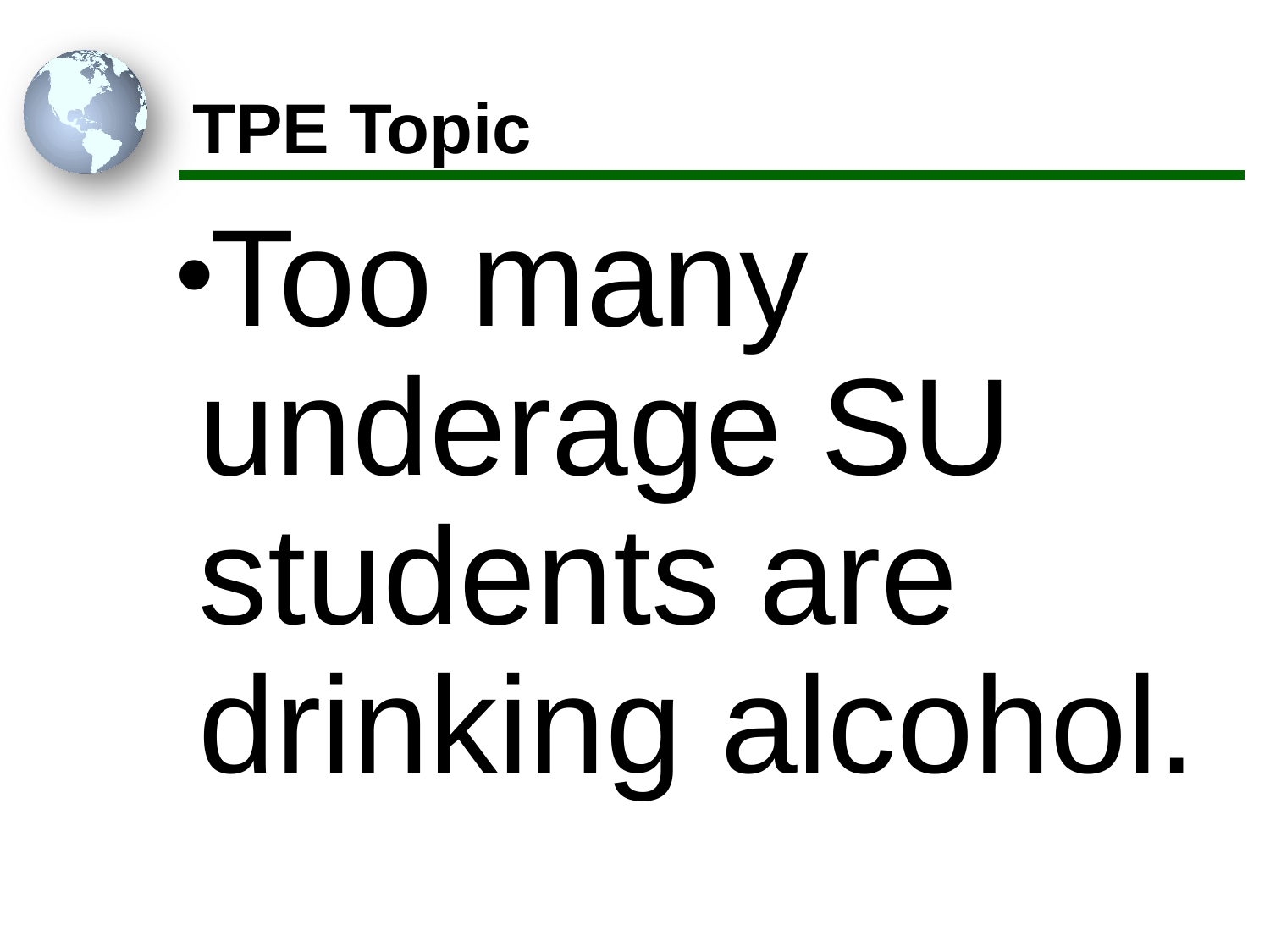

# TPE Topic
Too many underage SU students are drinking alcohol.